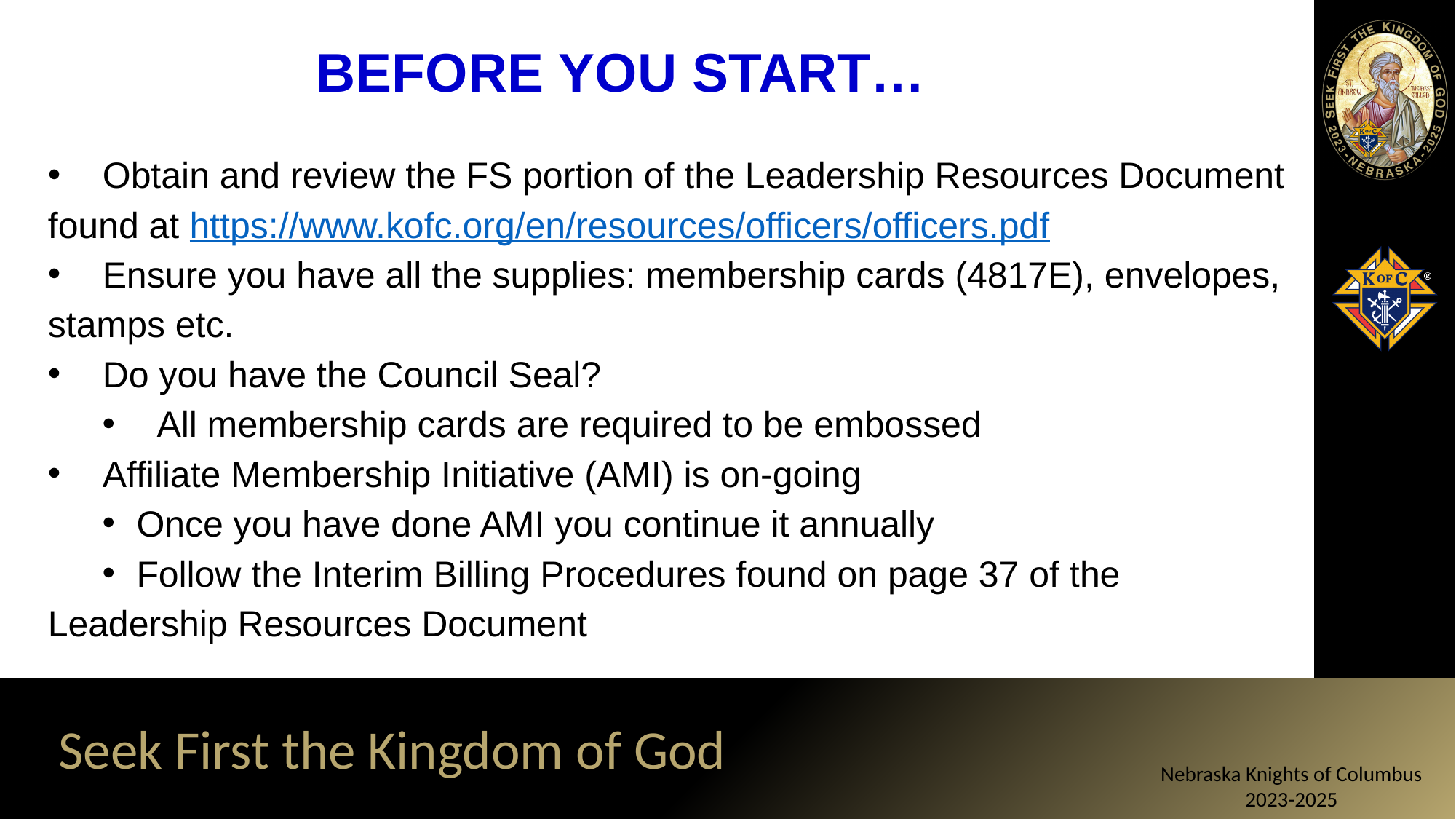

Before You Start…
Obtain and review the FS portion of the Leadership Resources Document
found at https://www.kofc.org/en/resources/officers/officers.pdf
Ensure you have all the supplies: membership cards (4817E), envelopes,
stamps etc.
Do you have the Council Seal?
All membership cards are required to be embossed
Affiliate Membership Initiative (AMI) is on-going
Once you have done AMI you continue it annually
Follow the Interim Billing Procedures found on page 37 of the
Leadership Resources Document